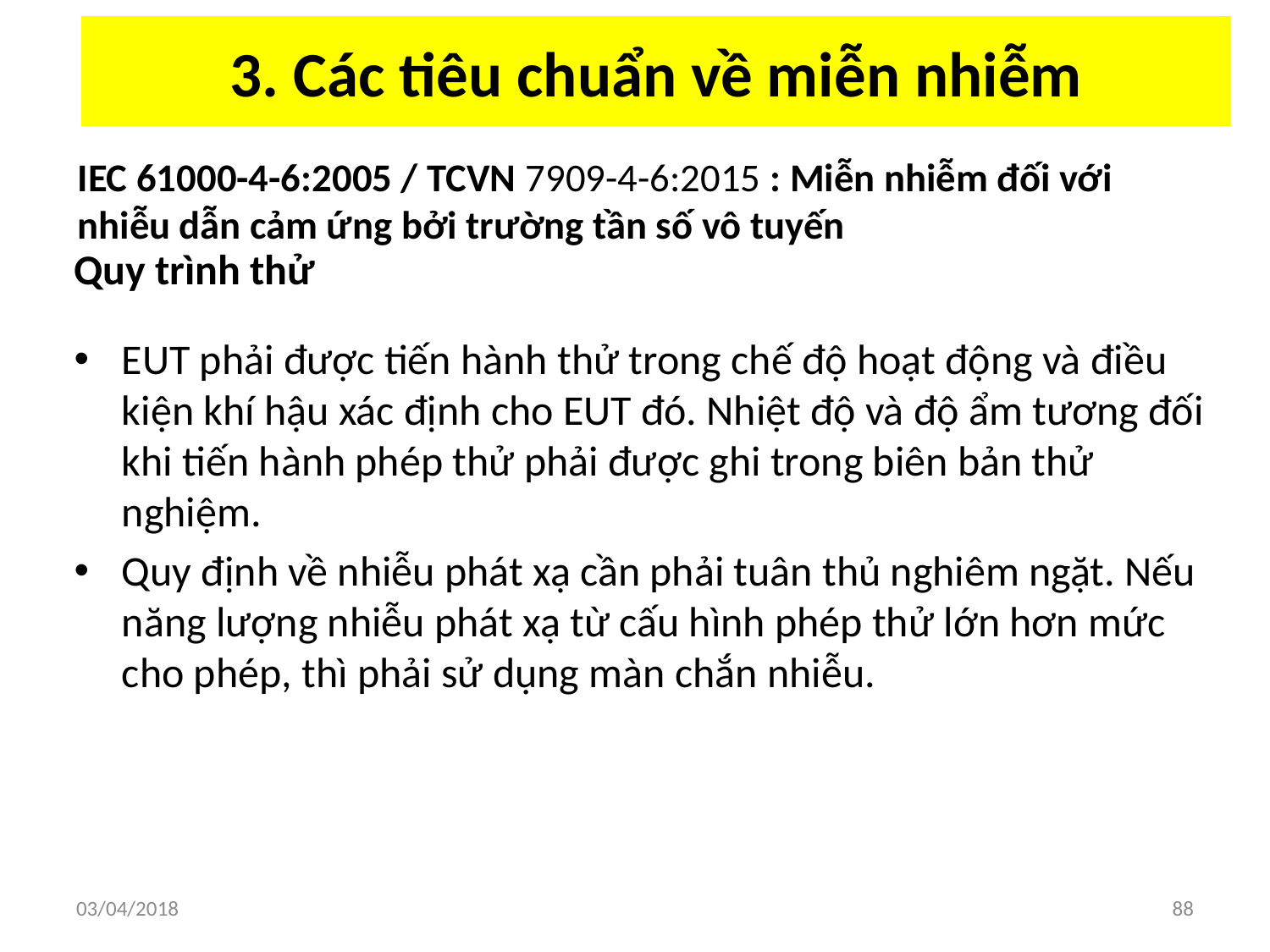

# 3. Các tiêu chuẩn về miễn nhiễm
IEC 61000-4-6:2005 / TCVN 7909-4-6:2015 : Miễn nhiễm đối với nhiễu dẫn cảm ứng bởi trường tần số vô tuyến
Quy trình thử
EUT phải được tiến hành thử trong chế độ hoạt động và điều kiện khí hậu xác định cho EUT đó. Nhiệt độ và độ ẩm tương đối khi tiến hành phép thử phải được ghi trong biên bản thử nghiệm.
Quy định về nhiễu phát xạ cần phải tuân thủ nghiêm ngặt. Nếu năng lượng nhiễu phát xạ từ cấu hình phép thử lớn hơn mức cho phép, thì phải sử dụng màn chắn nhiễu.
03/04/2018
88